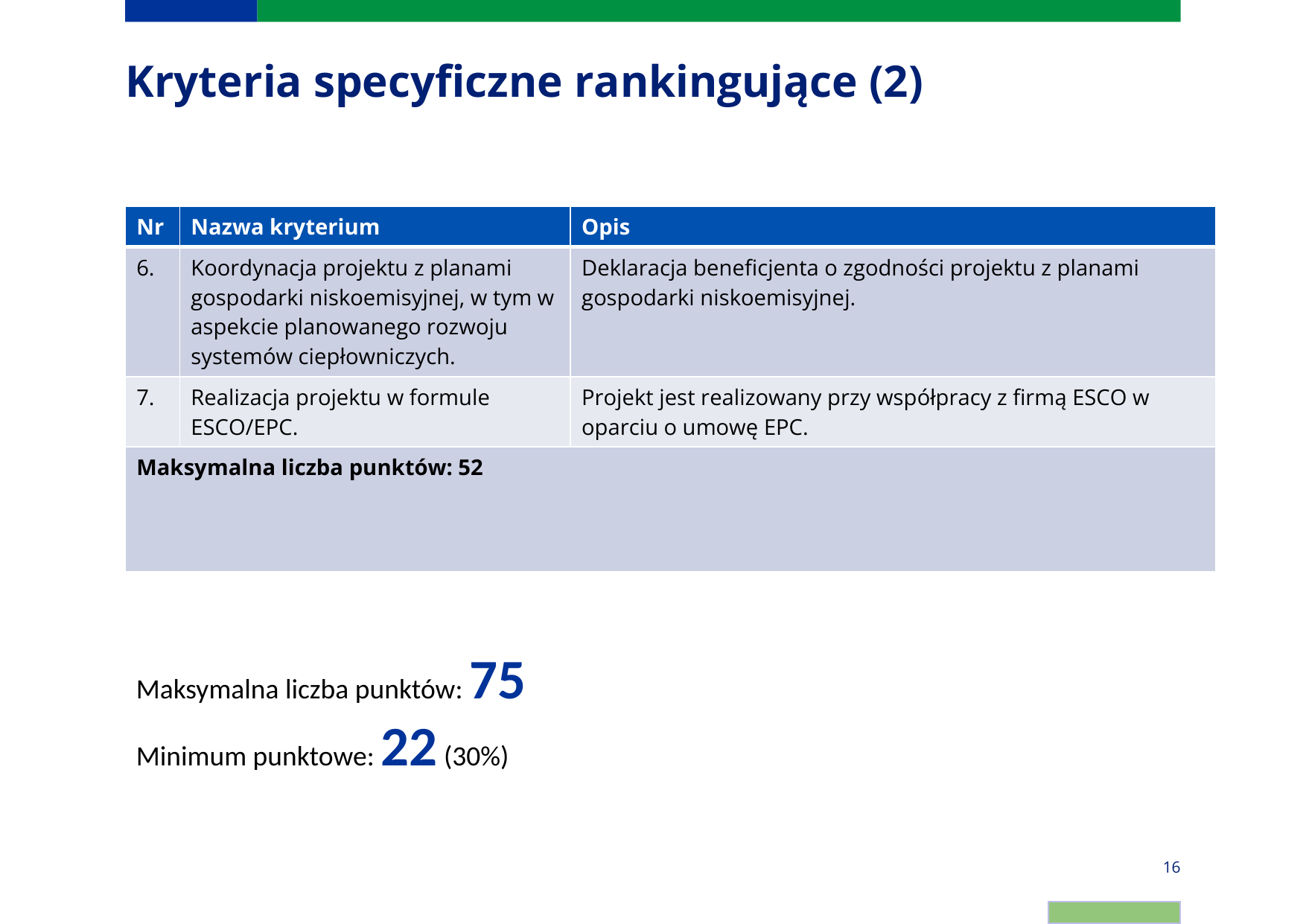

# Kryteria specyficzne rankingujące (2)
| Nr | Nazwa kryterium | Opis |
| --- | --- | --- |
| 6. | Koordynacja projektu z planami gospodarki niskoemisyjnej, w tym w aspekcie planowanego rozwoju systemów ciepłowniczych. | Deklaracja beneficjenta o zgodności projektu z planami gospodarki niskoemisyjnej. |
| 7. | Realizacja projektu w formule ESCO/EPC. | Projekt jest realizowany przy współpracy z firmą ESCO w oparciu o umowę EPC. |
| Maksymalna liczba punktów: 52 |  |  |
Maksymalna liczba punktów: 75
Minimum punktowe: 22 (30%)
16